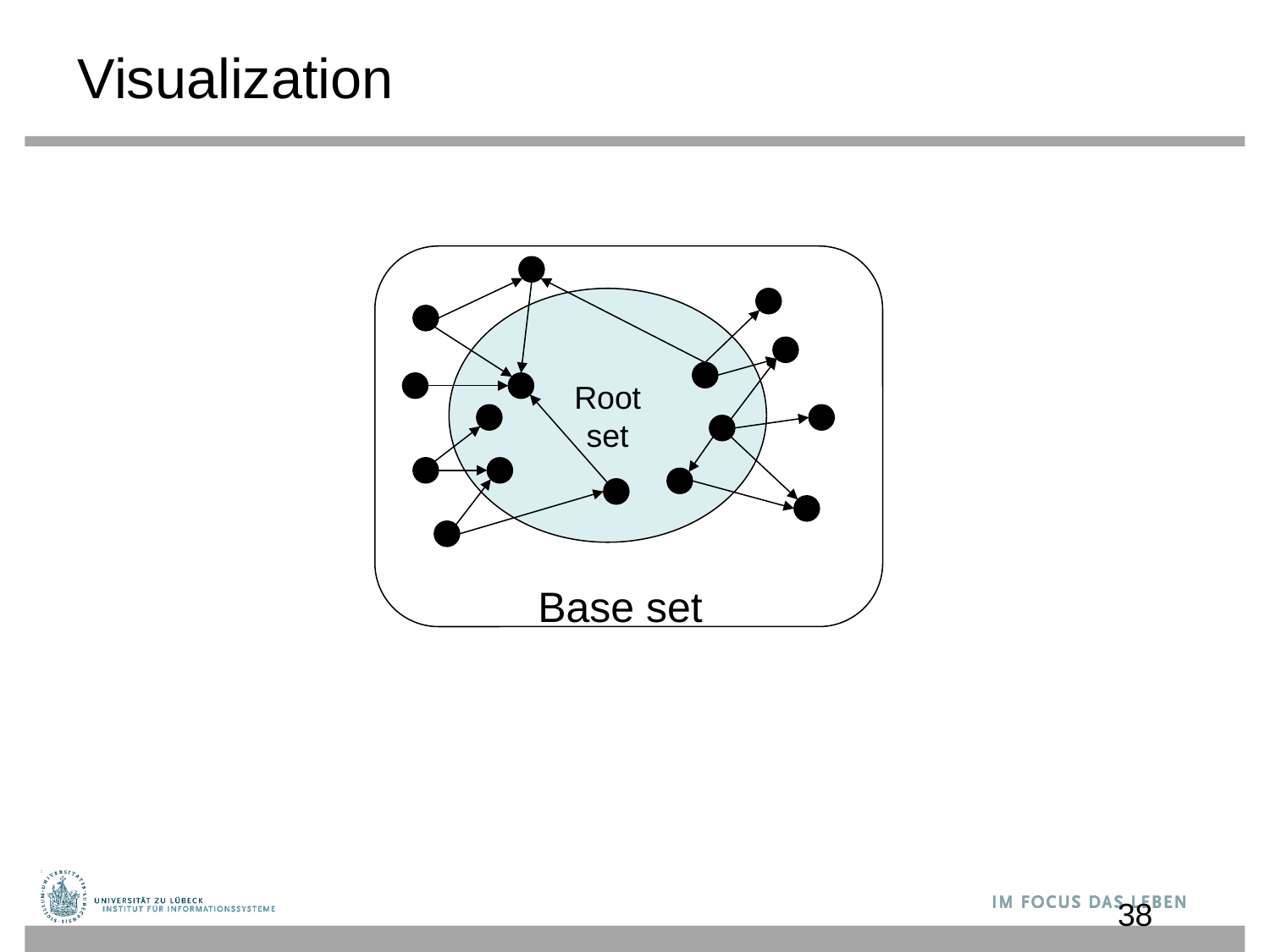

# Visualization

Root
set

Base set
38